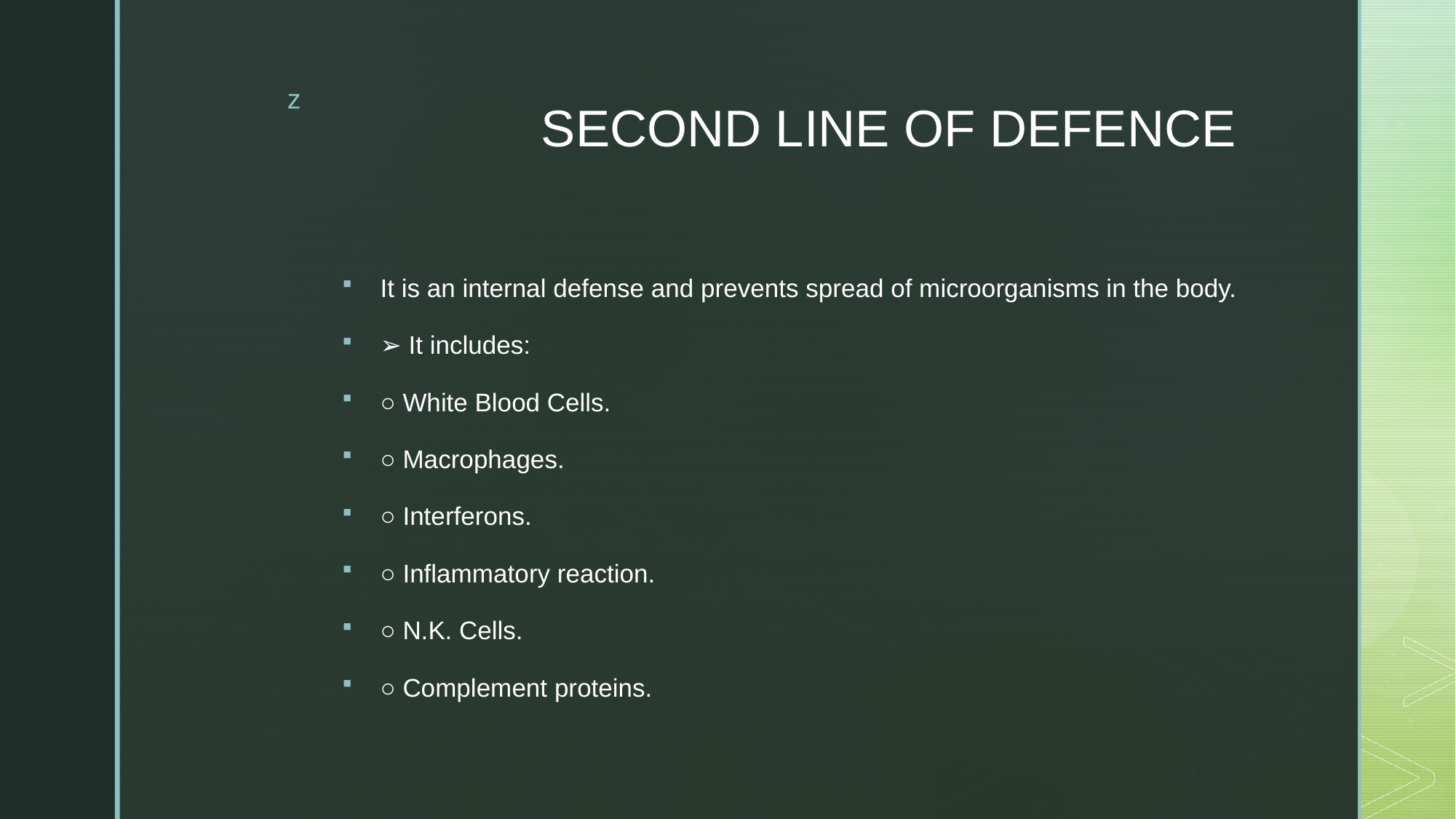

# SECOND LINE OF DEFENCE
It is an internal defense and prevents spread of microorganisms in the body.
➢ It includes:
○ White Blood Cells.
○ Macrophages.
○ Interferons.
○ Inflammatory reaction.
○ N.K. Cells.
○ Complement proteins.